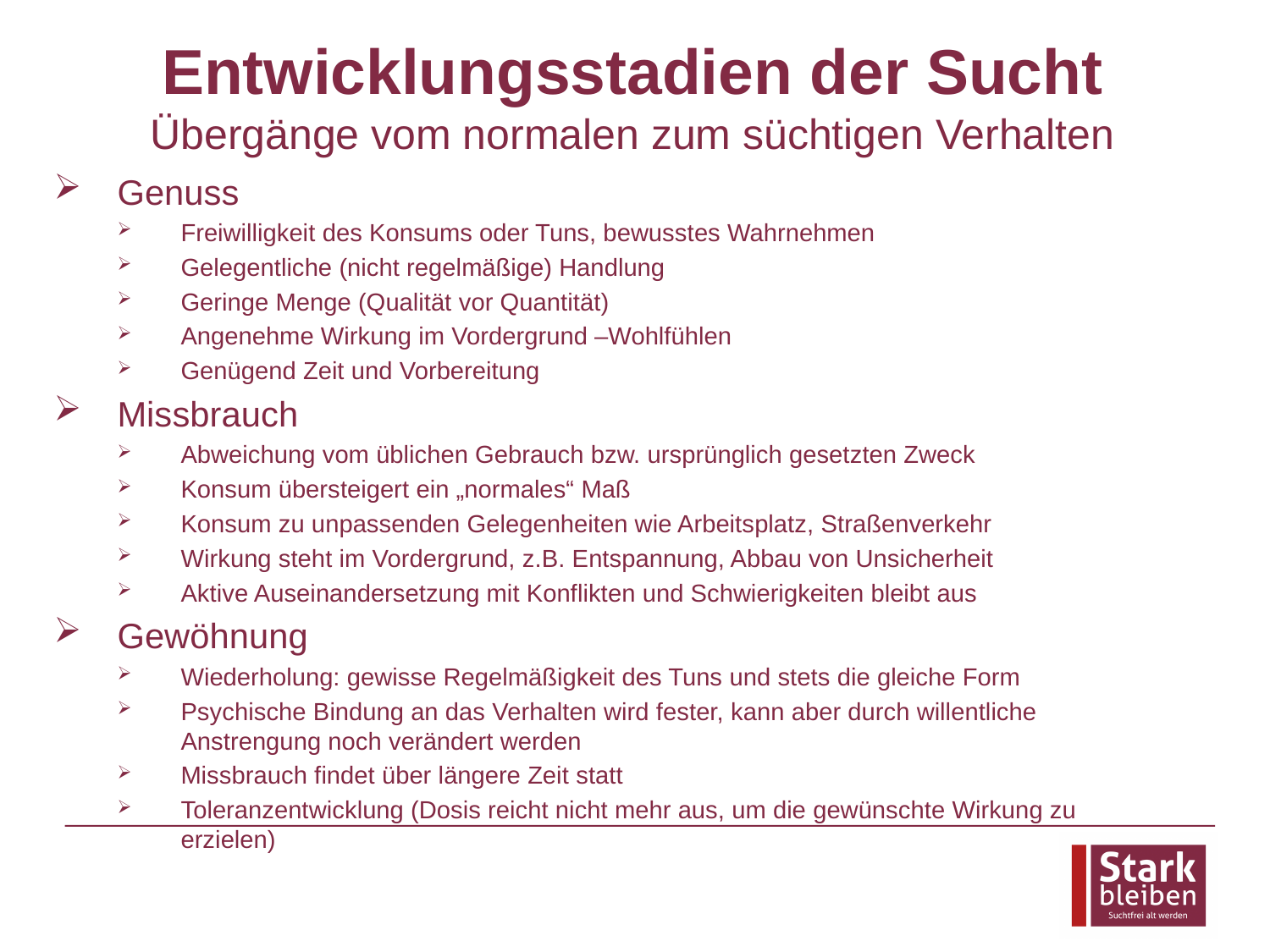

# Entwicklungsstadien der Sucht Übergänge vom normalen zum süchtigen Verhalten
Genuss
Freiwilligkeit des Konsums oder Tuns, bewusstes Wahrnehmen
Gelegentliche (nicht regelmäßige) Handlung
Geringe Menge (Qualität vor Quantität)
Angenehme Wirkung im Vordergrund –Wohlfühlen
Genügend Zeit und Vorbereitung
Missbrauch
Abweichung vom üblichen Gebrauch bzw. ursprünglich gesetzten Zweck
Konsum übersteigert ein „normales“ Maß
Konsum zu unpassenden Gelegenheiten wie Arbeitsplatz, Straßenverkehr
Wirkung steht im Vordergrund, z.B. Entspannung, Abbau von Unsicherheit
Aktive Auseinandersetzung mit Konflikten und Schwierigkeiten bleibt aus
Gewöhnung
Wiederholung: gewisse Regelmäßigkeit des Tuns und stets die gleiche Form
Psychische Bindung an das Verhalten wird fester, kann aber durch willentliche Anstrengung noch verändert werden
Missbrauch findet über längere Zeit statt
Toleranzentwicklung (Dosis reicht nicht mehr aus, um die gewünschte Wirkung zu erzielen)